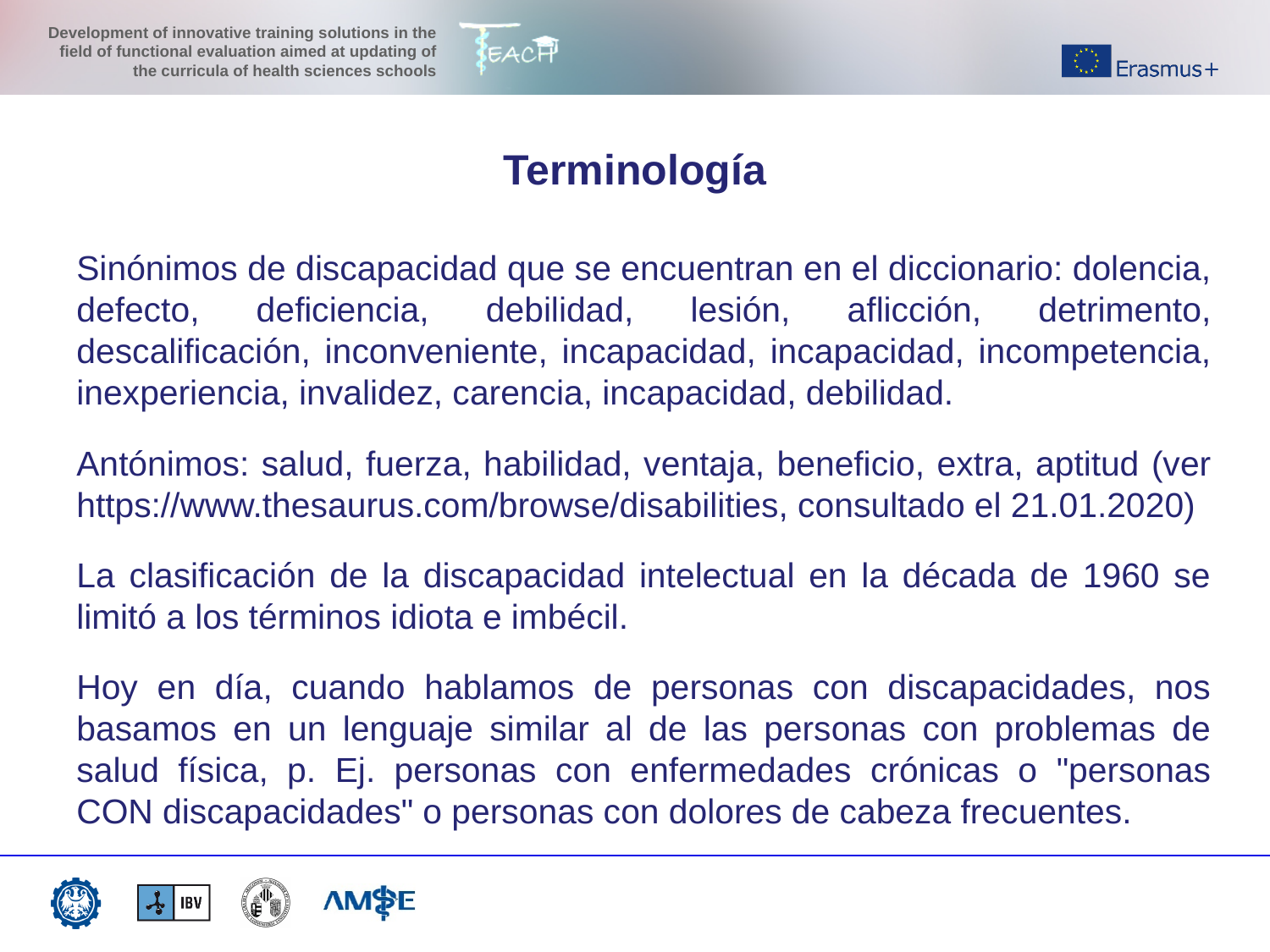

Terminología
Sinónimos de discapacidad que se encuentran en el diccionario: dolencia, defecto, deficiencia, debilidad, lesión, aflicción, detrimento, descalificación, inconveniente, incapacidad, incapacidad, incompetencia, inexperiencia, invalidez, carencia, incapacidad, debilidad.
Antónimos: salud, fuerza, habilidad, ventaja, beneficio, extra, aptitud (ver https://www.thesaurus.com/browse/disabilities, consultado el 21.01.2020)
La clasificación de la discapacidad intelectual en la década de 1960 se limitó a los términos idiota e imbécil.
Hoy en día, cuando hablamos de personas con discapacidades, nos basamos en un lenguaje similar al de las personas con problemas de salud física, p. Ej. personas con enfermedades crónicas o "personas CON discapacidades" o personas con dolores de cabeza frecuentes.